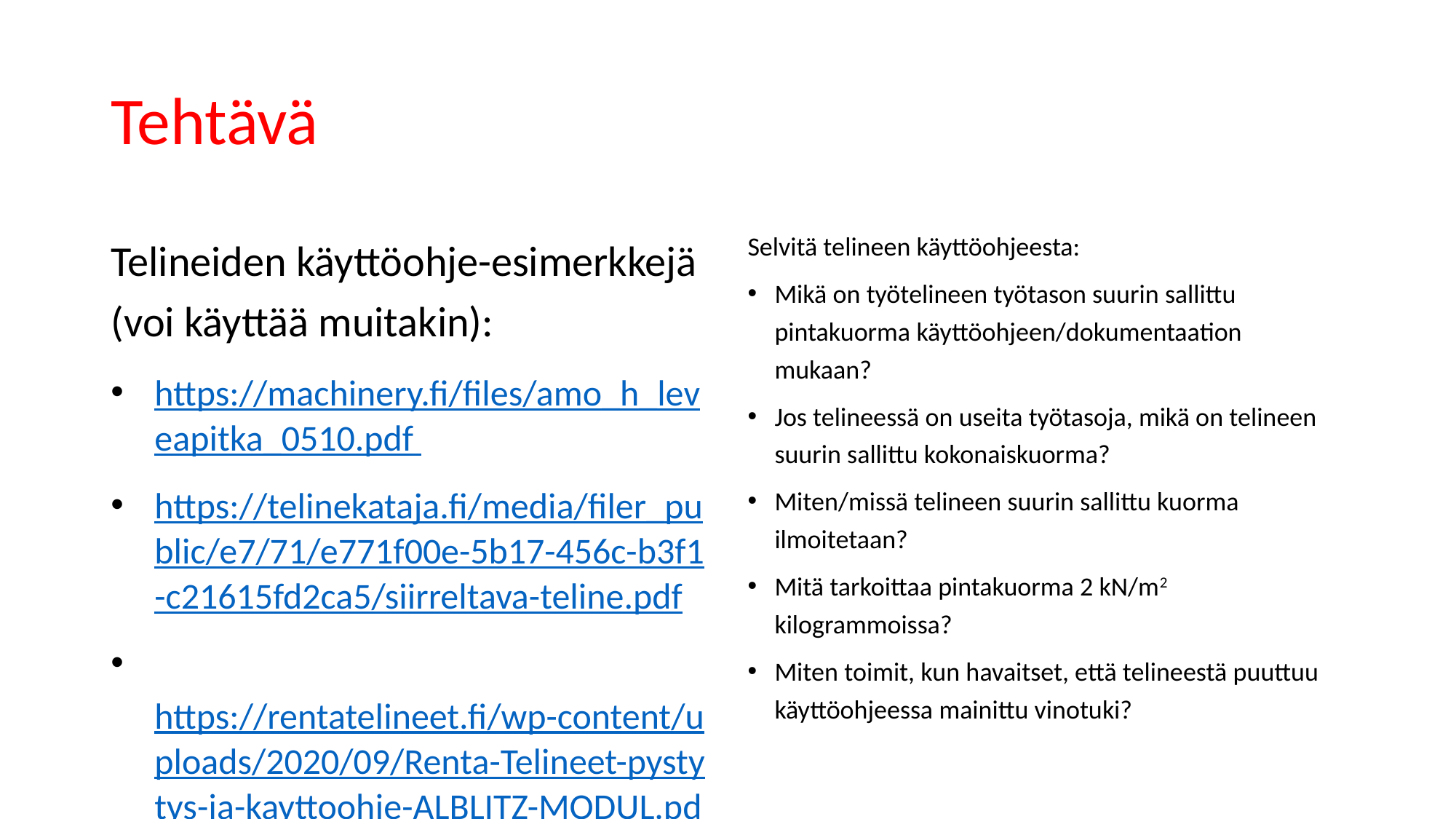

# Tehtävä
Telineiden käyttöohje-esimerkkejä
(voi käyttää muitakin):
https://machinery.fi/files/amo_h_leveapitka_0510.pdf
https://telinekataja.fi/media/filer_public/e7/71/e771f00e-5b17-456c-b3f1-c21615fd2ca5/siirreltava-teline.pdf
 https://rentatelineet.fi/wp-content/uploads/2020/09/Renta-Telineet-pystytys-ja-kayttoohje-ALBLITZ-MODUL.pdf

Selvitä telineen käyttöohjeesta:
Mikä on työtelineen työtason suurin sallittu pintakuorma käyttöohjeen/dokumentaation mukaan?
Jos telineessä on useita työtasoja, mikä on telineen suurin sallittu kokonaiskuorma?
Miten/missä telineen suurin sallittu kuorma ilmoitetaan?
Mitä tarkoittaa pintakuorma 2 kN/m2 kilogrammoissa?
Miten toimit, kun havaitset, että telineestä puuttuu käyttöohjeessa mainittu vinotuki?